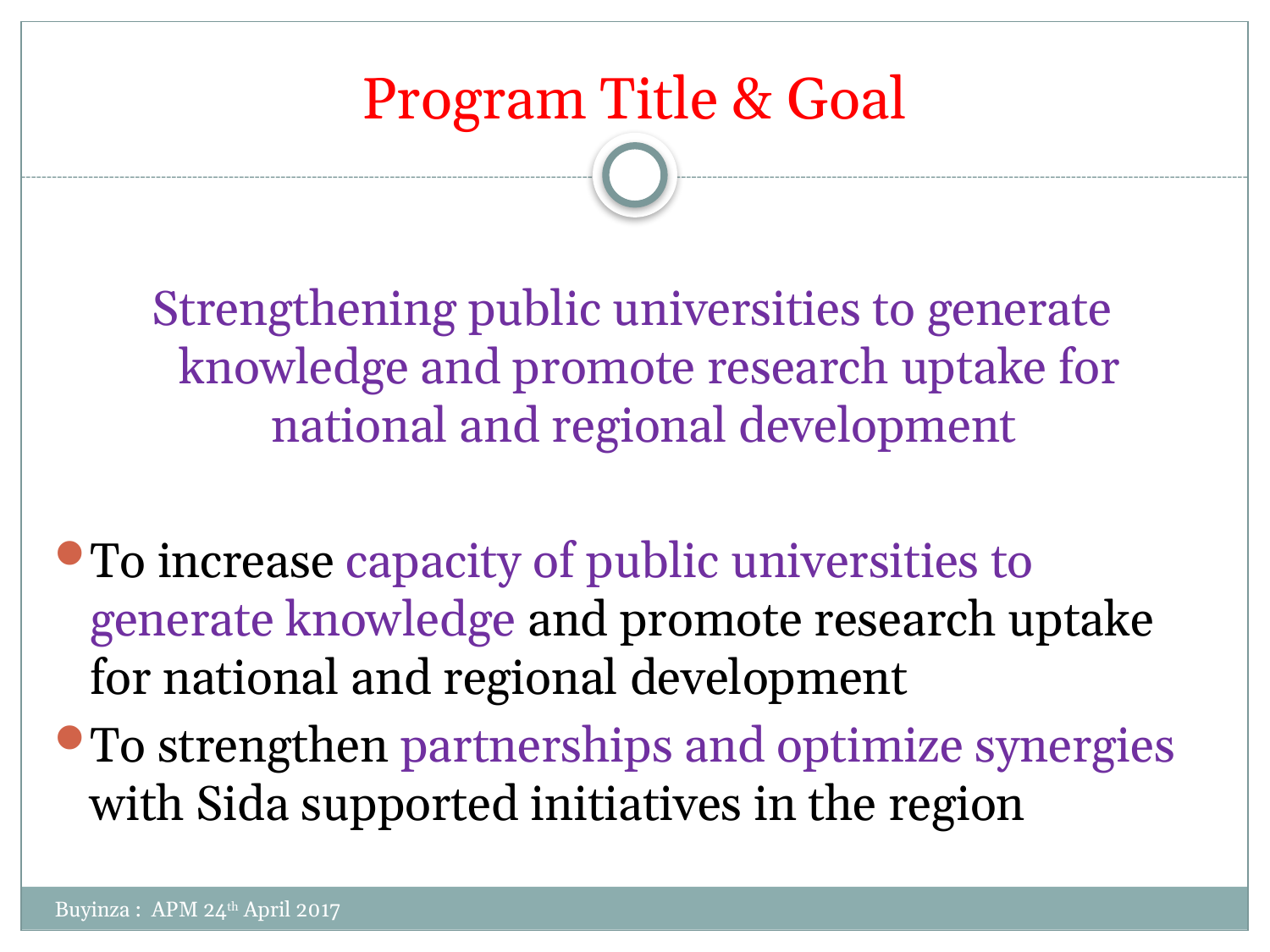

# Program Title & Goal

Strengthening public universities to generate knowledge and promote research uptake for national and regional development

To increase capacity of public universities to generate knowledge and promote research uptake for national and regional development
To strengthen partnerships and optimize synergies with Sida supported initiatives in the region

Buyinza :  APM 24th April 2017